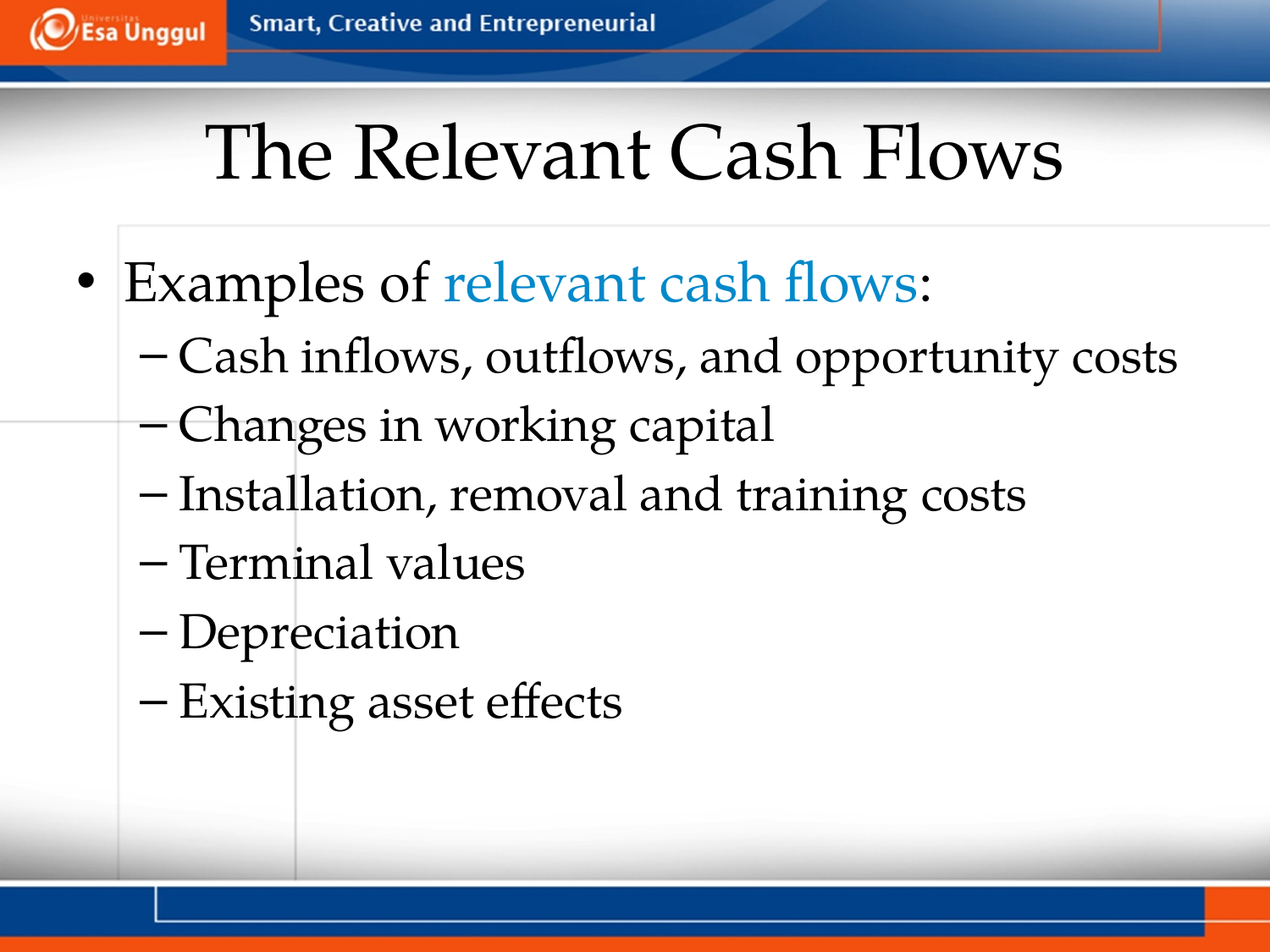

# The Relevant Cash Flows
Examples of relevant cash flows:
Cash inflows, outflows, and opportunity costs
Changes in working capital
Installation, removal and training costs
Terminal values
Depreciation
Existing asset effects